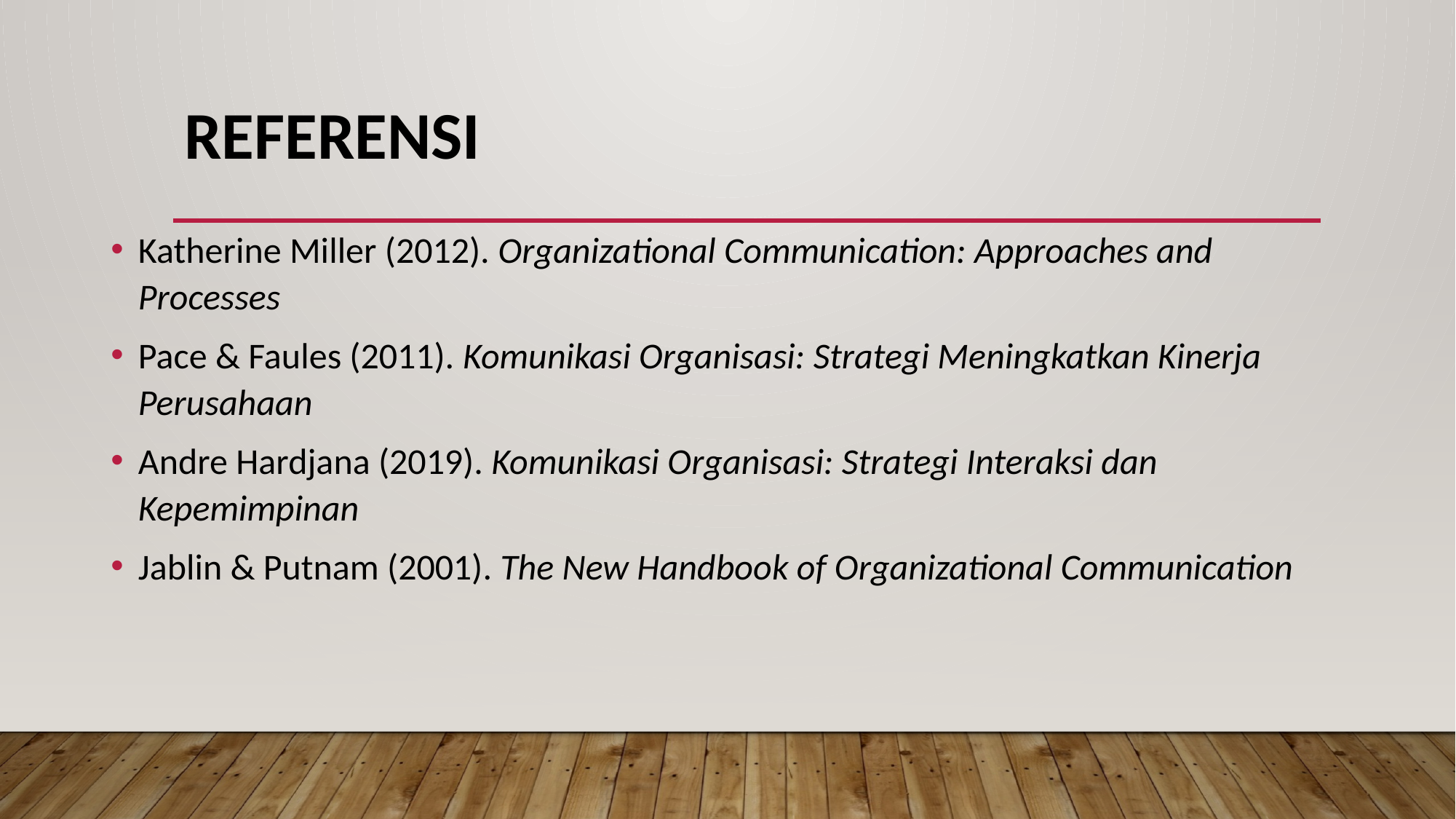

# Referensi
Katherine Miller (2012). Organizational Communication: Approaches and Processes
Pace & Faules (2011). Komunikasi Organisasi: Strategi Meningkatkan Kinerja Perusahaan
Andre Hardjana (2019). Komunikasi Organisasi: Strategi Interaksi dan Kepemimpinan
Jablin & Putnam (2001). The New Handbook of Organizational Communication